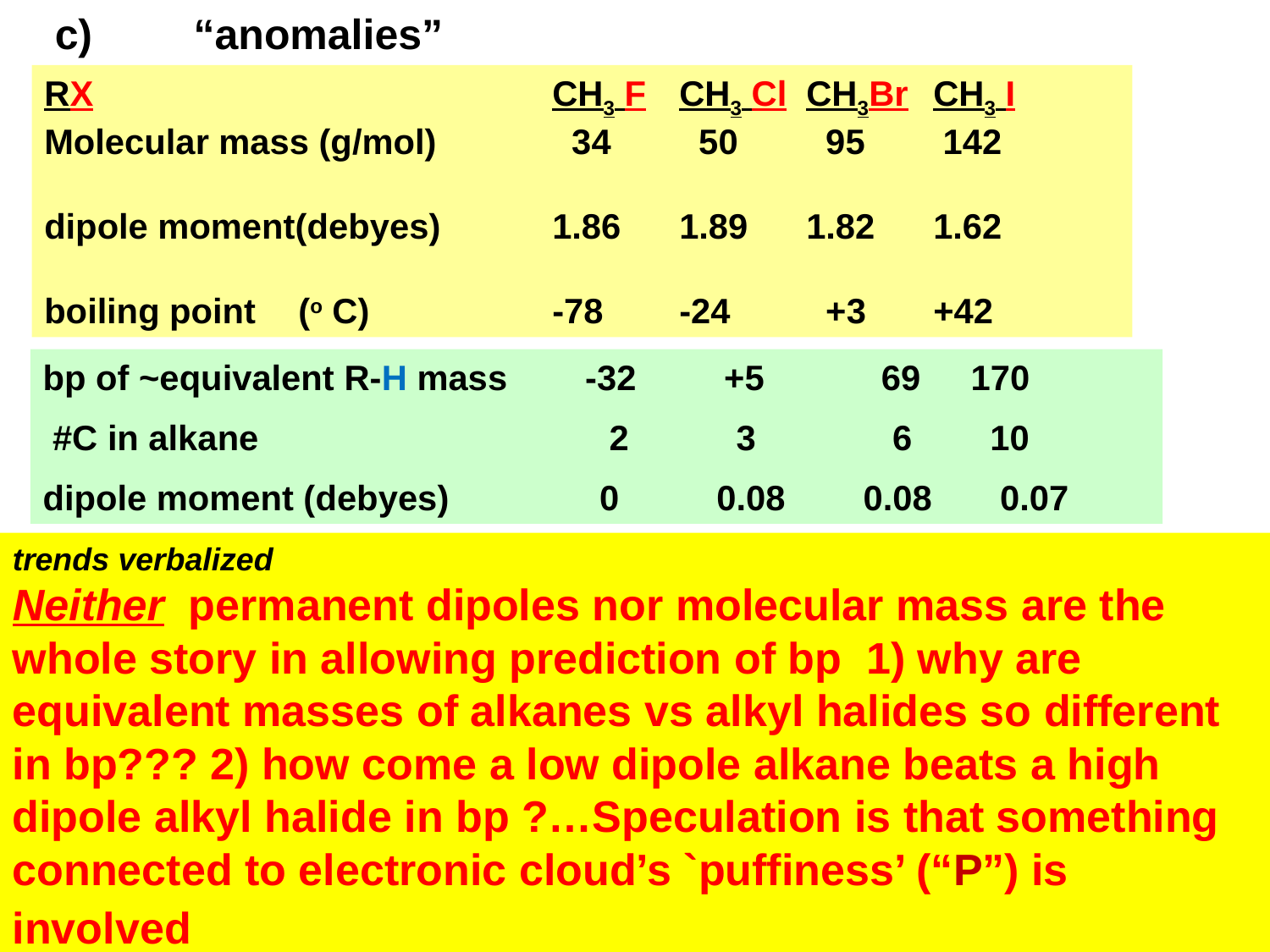

c)	 “anomalies”
RX				CH3 F	CH3 Cl	CH3Br	CH3 I
Molecular mass (g/mol)   	  34	  50	  95	 142

dipole moment(debyes)      	1.86	1.89	1.82	1.62

boiling point	(o C)       	-78	-24	  +3	+42
bp of ~equivalent R-H mass        -32         +5            69	    170
 #C in alkane			      2	      3	         6        10
dipole moment (debyes)	     0          0.08        0.08       0.07
trends verbalized
Neither  permanent dipoles nor molecular mass are the whole story in allowing prediction of bp  1) why are equivalent masses of alkanes vs alkyl halides so different in bp??? 2) how come a low dipole alkane beats a high dipole alkyl halide in bp ?…Speculation is that something connected to electronic cloud’s `puffiness’ (“P”) is involved